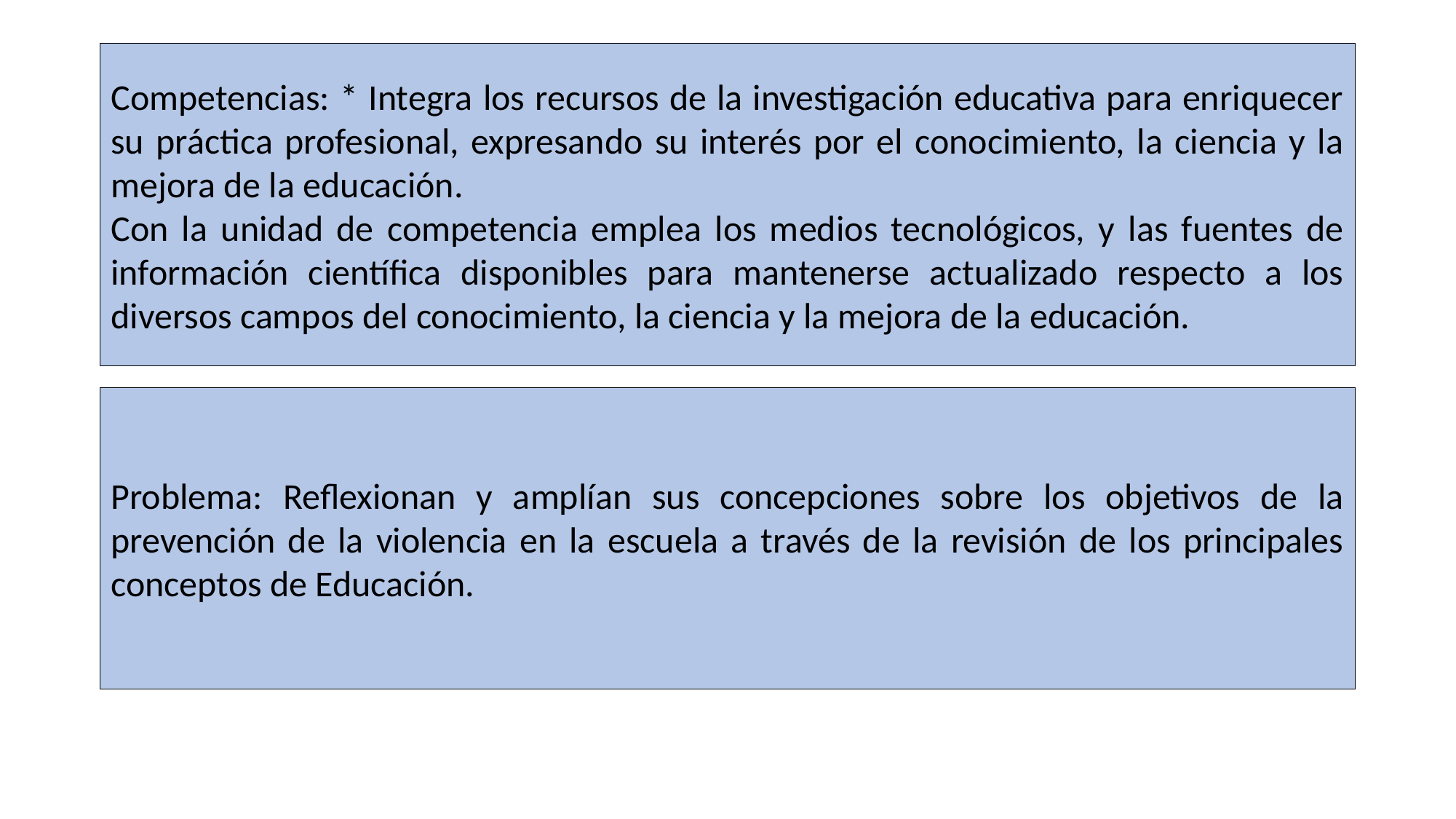

Competencias: * Integra los recursos de la investigación educativa para enriquecer su práctica profesional, expresando su interés por el conocimiento, la ciencia y la mejora de la educación.
Con la unidad de competencia emplea los medios tecnológicos, y las fuentes de información científica disponibles para mantenerse actualizado respecto a los diversos campos del conocimiento, la ciencia y la mejora de la educación.
#
Problema: Reflexionan y amplían sus concepciones sobre los objetivos de la prevención de la violencia en la escuela a través de la revisión de los principales conceptos de Educación.